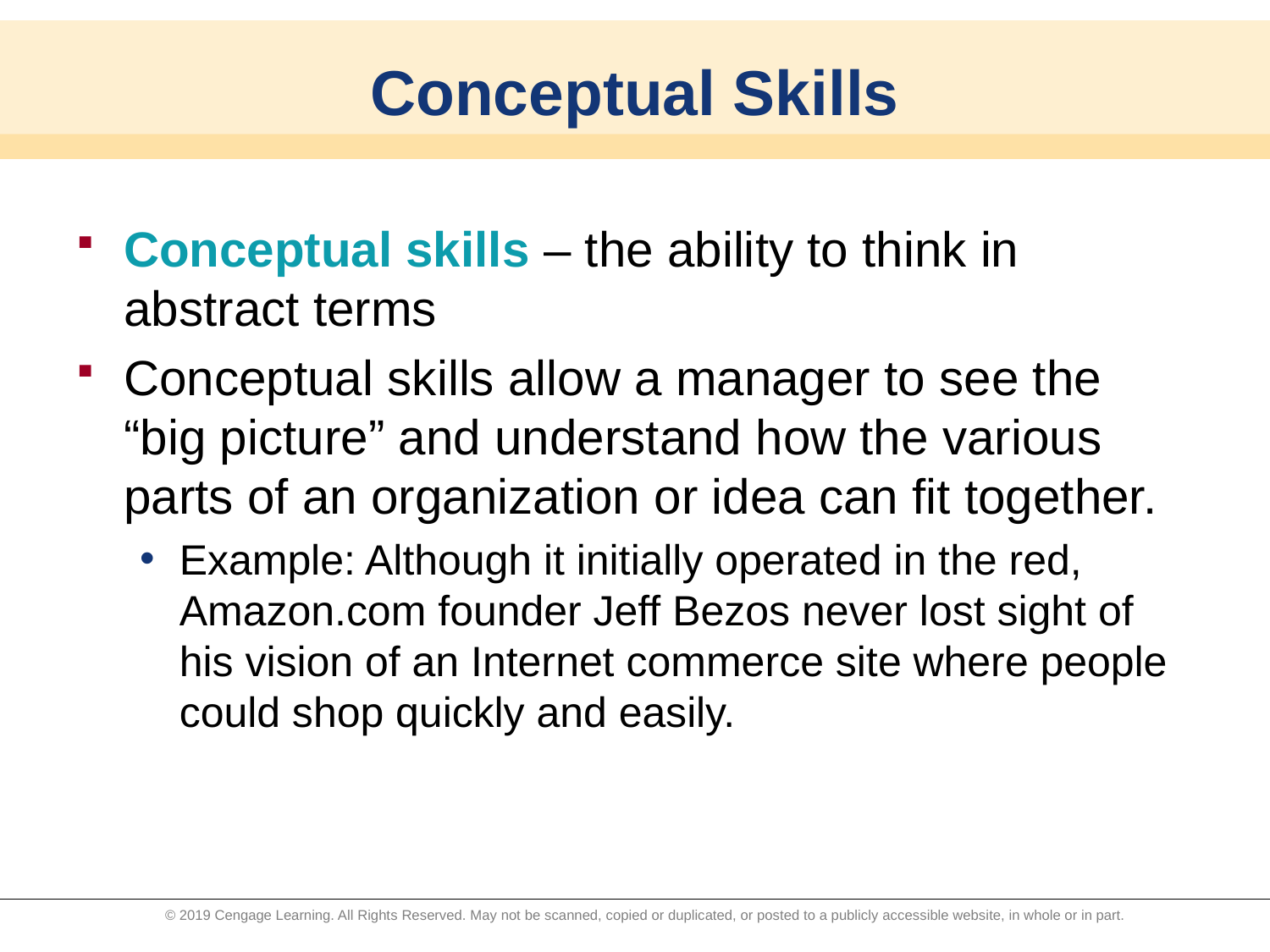

# Conceptual Skills
Conceptual skills – the ability to think in abstract terms
Conceptual skills allow a manager to see the “big picture” and understand how the various parts of an organization or idea can fit together.
Example: Although it initially operated in the red, Amazon.com founder Jeff Bezos never lost sight of his vision of an Internet commerce site where people could shop quickly and easily.